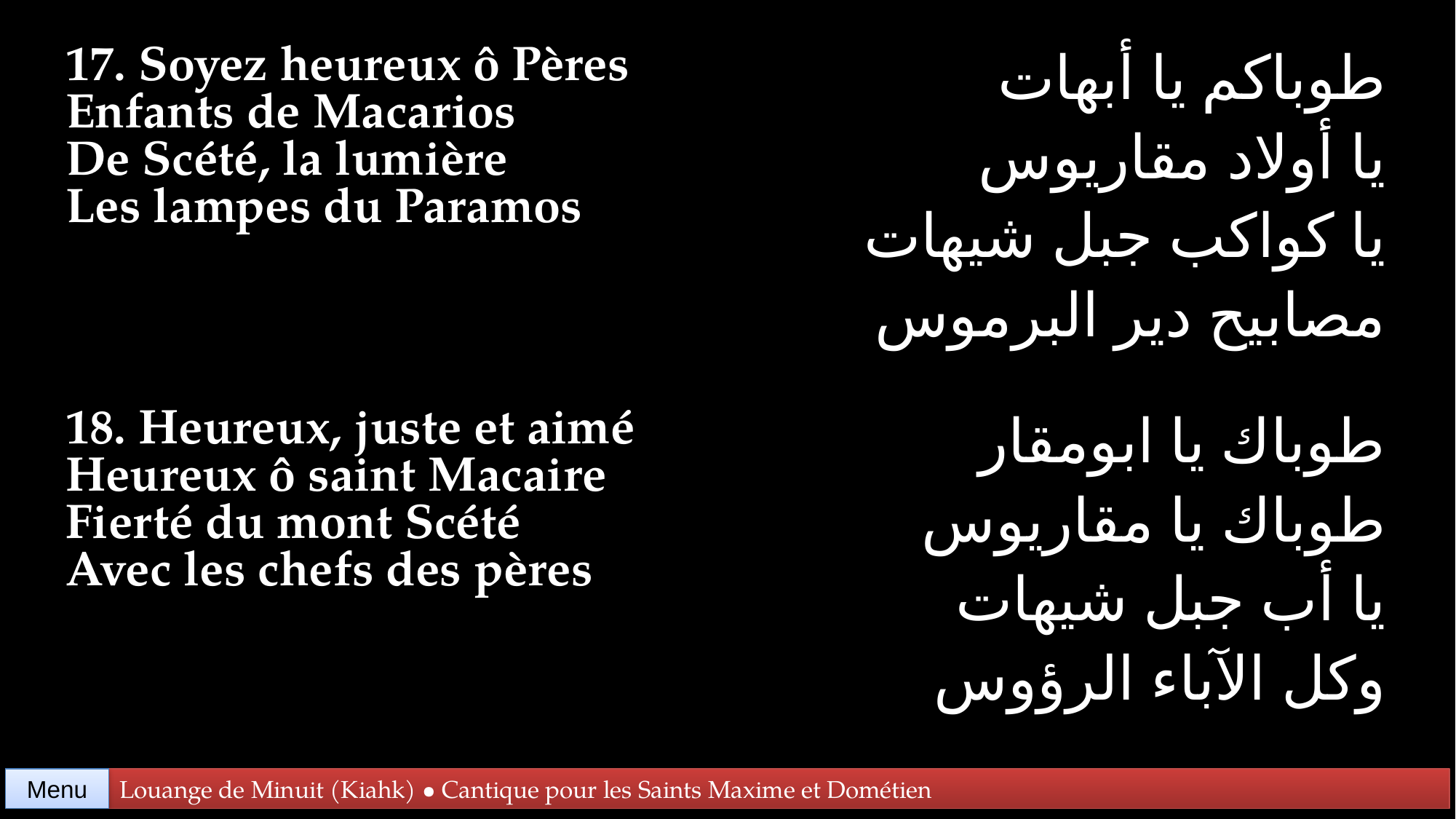

| 17. Soyez heureux ô Pères Enfants de Macarios De Scété, la lumière Les lampes du Paramos | طوباكم يا أبهات يا أولاد مقاريوس يا كواكب جبل شيهات مصابيح دير البرموس |
| --- | --- |
| 18. Heureux, juste et aimé Heureux ô saint Macaire Fierté du mont Scété Avec les chefs des pères | طوباك يا ابومقار طوباك يا مقاريوس يا أب جبل شيهات وكل الآباء الرؤوس |
Menu
Louange de Minuit (Kiahk) • Cantique pour les Saints Maxime et Dométien